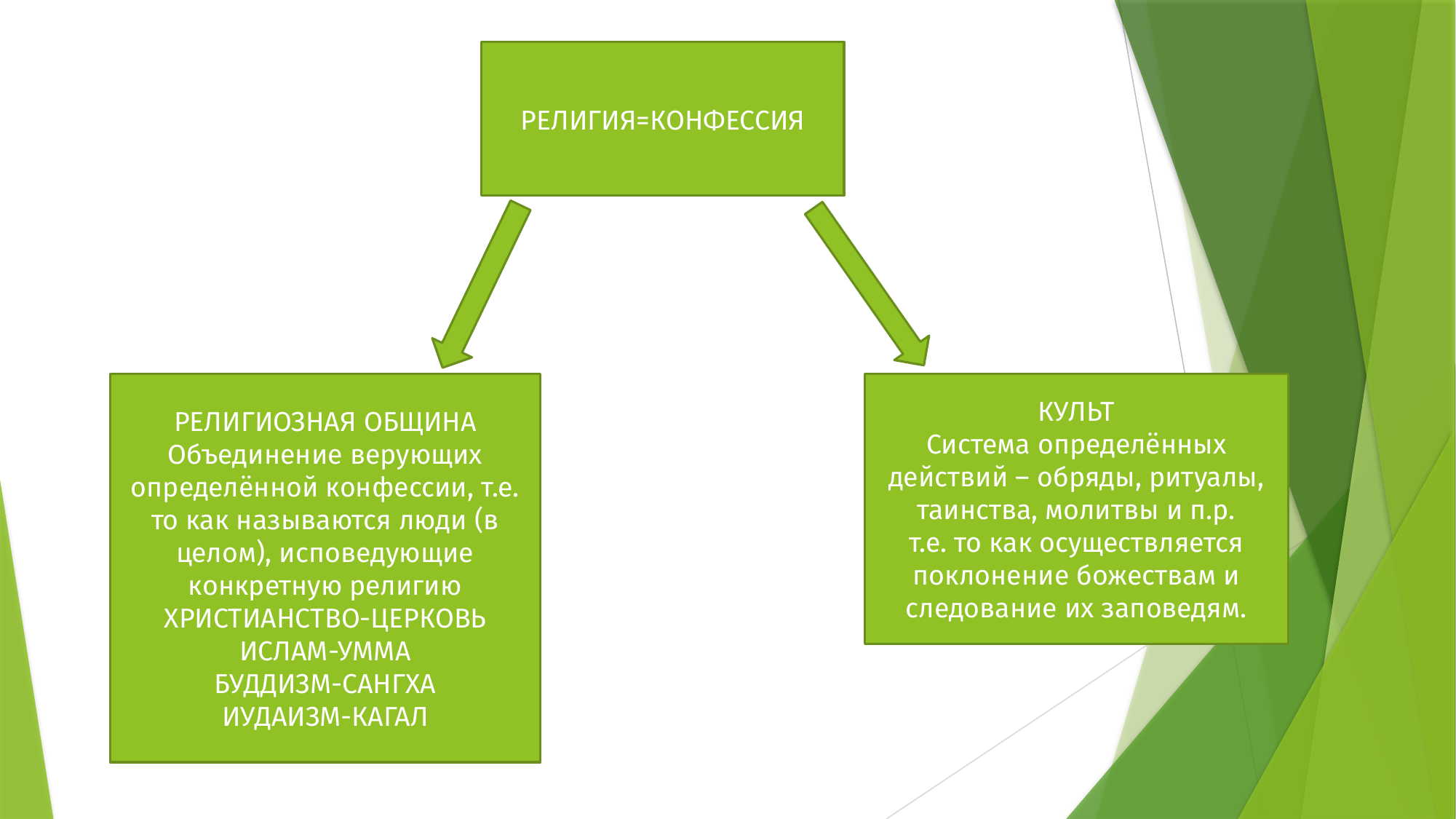

РЕЛИГИЯ=КОНФЕССИЯ

РЕЛИГИОЗНАЯ ОБЩИНА
Объединение верующих определённой конфессии, т.е. то как называются люди (в целом), исповедующие конкретную религию
ХРИСТИАНСТВО-ЦЕРКОВЬ
ИСЛАМ-УММА
БУДДИЗМ-САНГХА
ИУДАИЗМ-КАГАЛ
КУЛЬТ
Система определённых действий – обряды, ритуалы, таинства, молитвы и п.р.
т.е. то как осуществляется поклонение божествам и следование их заповедям.